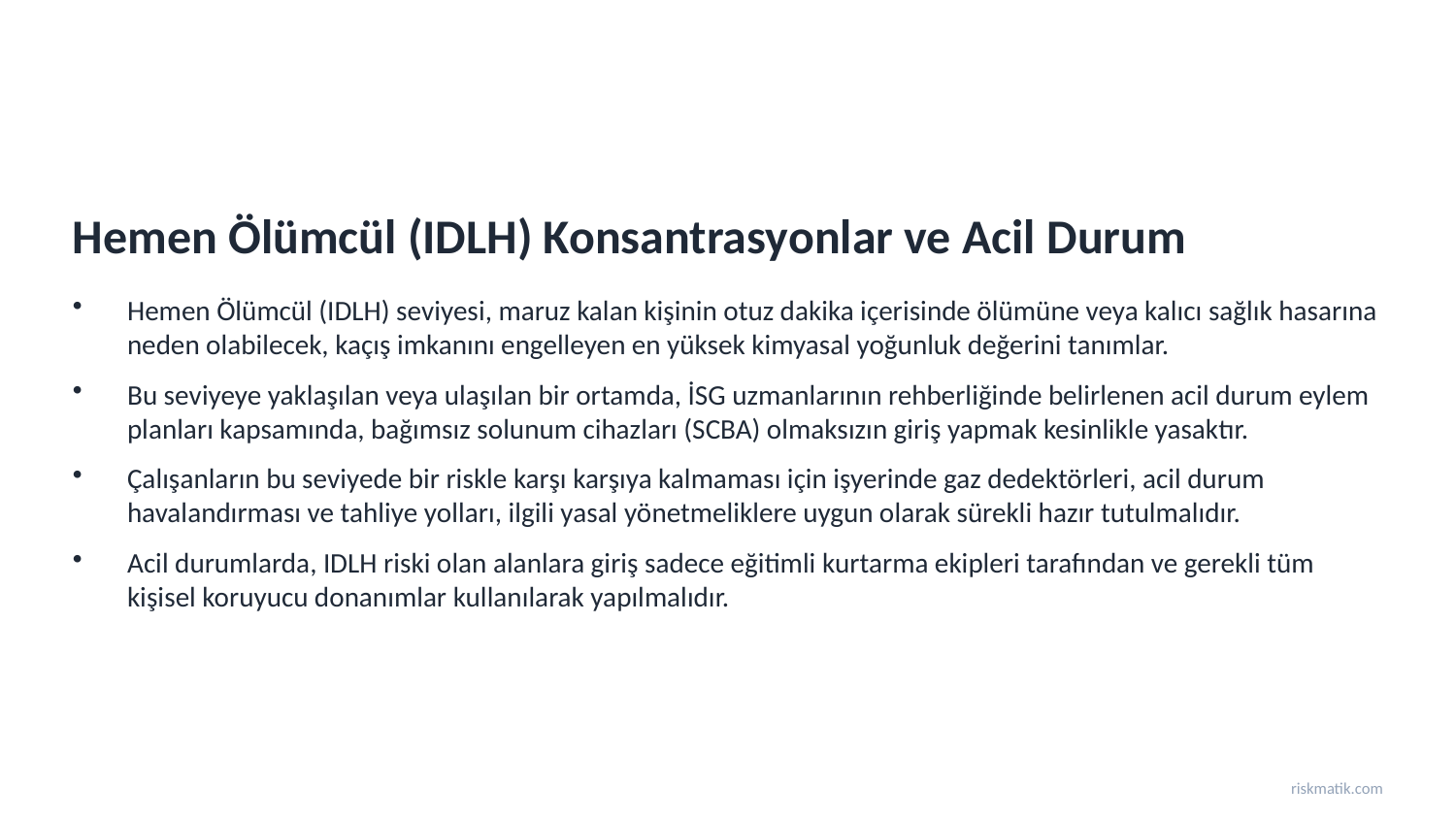

Hemen Ölümcül (IDLH) Konsantrasyonlar ve Acil Durum
Hemen Ölümcül (IDLH) seviyesi, maruz kalan kişinin otuz dakika içerisinde ölümüne veya kalıcı sağlık hasarına neden olabilecek, kaçış imkanını engelleyen en yüksek kimyasal yoğunluk değerini tanımlar.
Bu seviyeye yaklaşılan veya ulaşılan bir ortamda, İSG uzmanlarının rehberliğinde belirlenen acil durum eylem planları kapsamında, bağımsız solunum cihazları (SCBA) olmaksızın giriş yapmak kesinlikle yasaktır.
Çalışanların bu seviyede bir riskle karşı karşıya kalmaması için işyerinde gaz dedektörleri, acil durum havalandırması ve tahliye yolları, ilgili yasal yönetmeliklere uygun olarak sürekli hazır tutulmalıdır.
Acil durumlarda, IDLH riski olan alanlara giriş sadece eğitimli kurtarma ekipleri tarafından ve gerekli tüm kişisel koruyucu donanımlar kullanılarak yapılmalıdır.
riskmatik.com